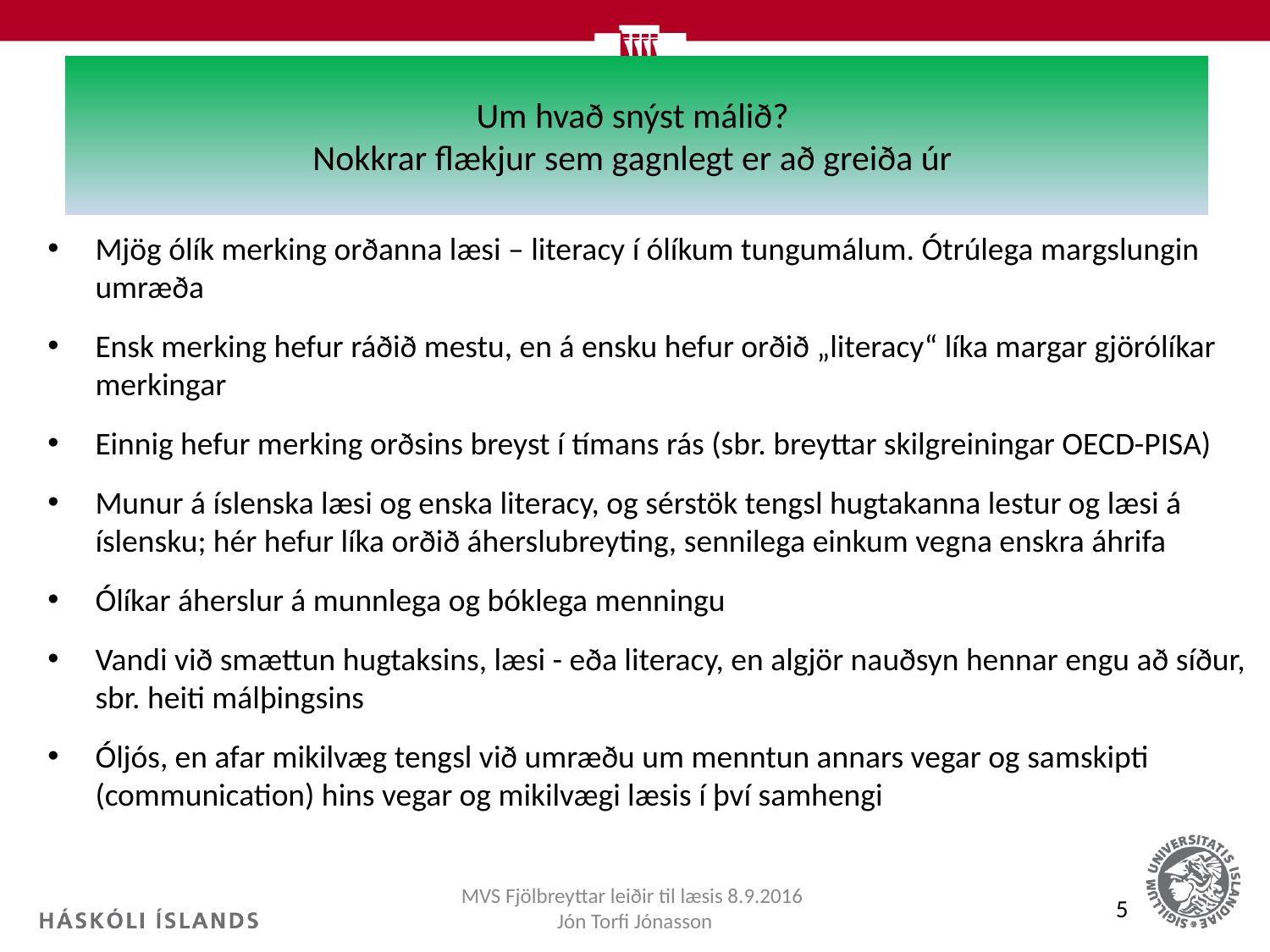

# Um hvað snýst málið? Nokkrar flækjur sem gagnlegt er að greiða úr
Mjög ólík merking orðanna læsi – literacy í ólíkum tungumálum. Ótrúlega margslungin umræða
Ensk merking hefur ráðið mestu, en á ensku hefur orðið „literacy“ líka margar gjörólíkar merkingar
Einnig hefur merking orðsins breyst í tímans rás (sbr. breyttar skilgreiningar OECD-PISA)
Munur á íslenska læsi og enska literacy, og sérstök tengsl hugtakanna lestur og læsi á íslensku; hér hefur líka orðið áherslubreyting, sennilega einkum vegna enskra áhrifa
Ólíkar áherslur á munnlega og bóklega menningu
Vandi við smættun hugtaksins, læsi - eða literacy, en algjör nauðsyn hennar engu að síður, sbr. heiti málþingsins
Óljós, en afar mikilvæg tengsl við umræðu um menntun annars vegar og samskipti (communication) hins vegar og mikilvægi læsis í því samhengi

MVS Fjölbreyttar leiðir til læsis 8.9.2016  Jón Torfi Jónasson
5